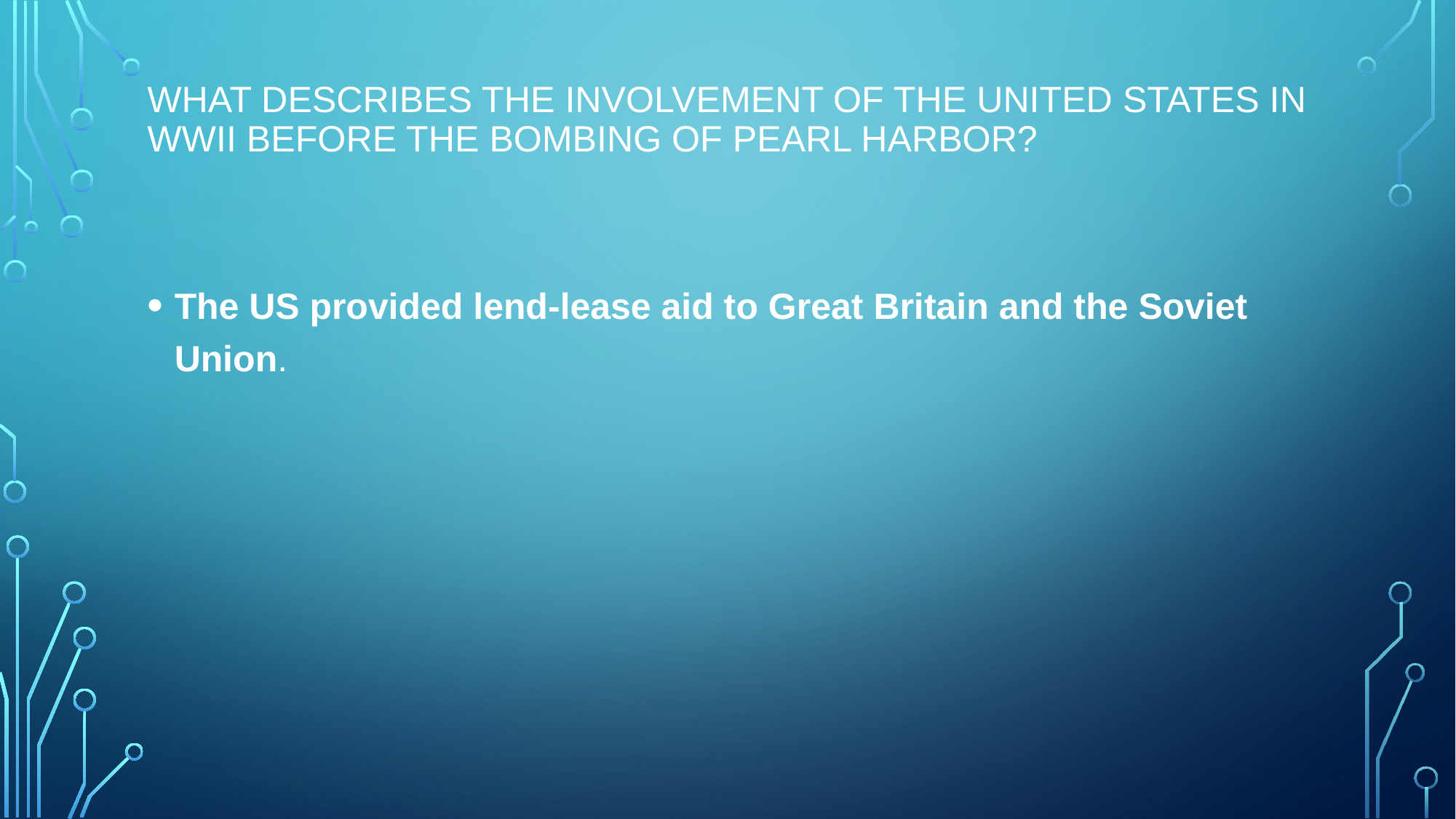

# What describes the involvement of the United States in WWII before the bombing of Pearl harbor?
The US provided lend-lease aid to Great Britain and the Soviet Union.